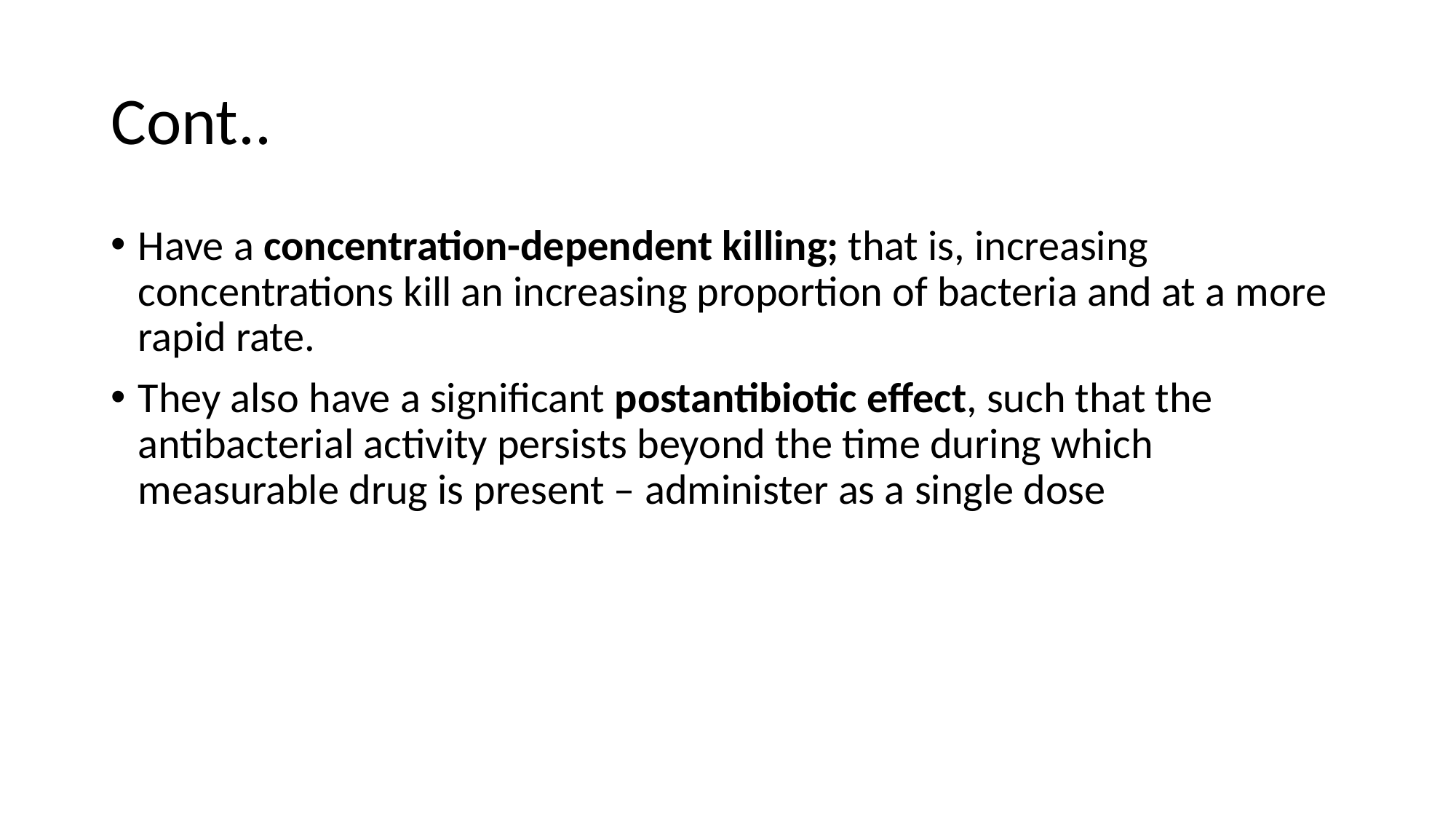

# Cont..
Have a concentration-dependent killing; that is, increasing concentrations kill an increasing proportion of bacteria and at a more rapid rate.
They also have a significant postantibiotic effect, such that the antibacterial activity persists beyond the time during which measurable drug is present – administer as a single dose